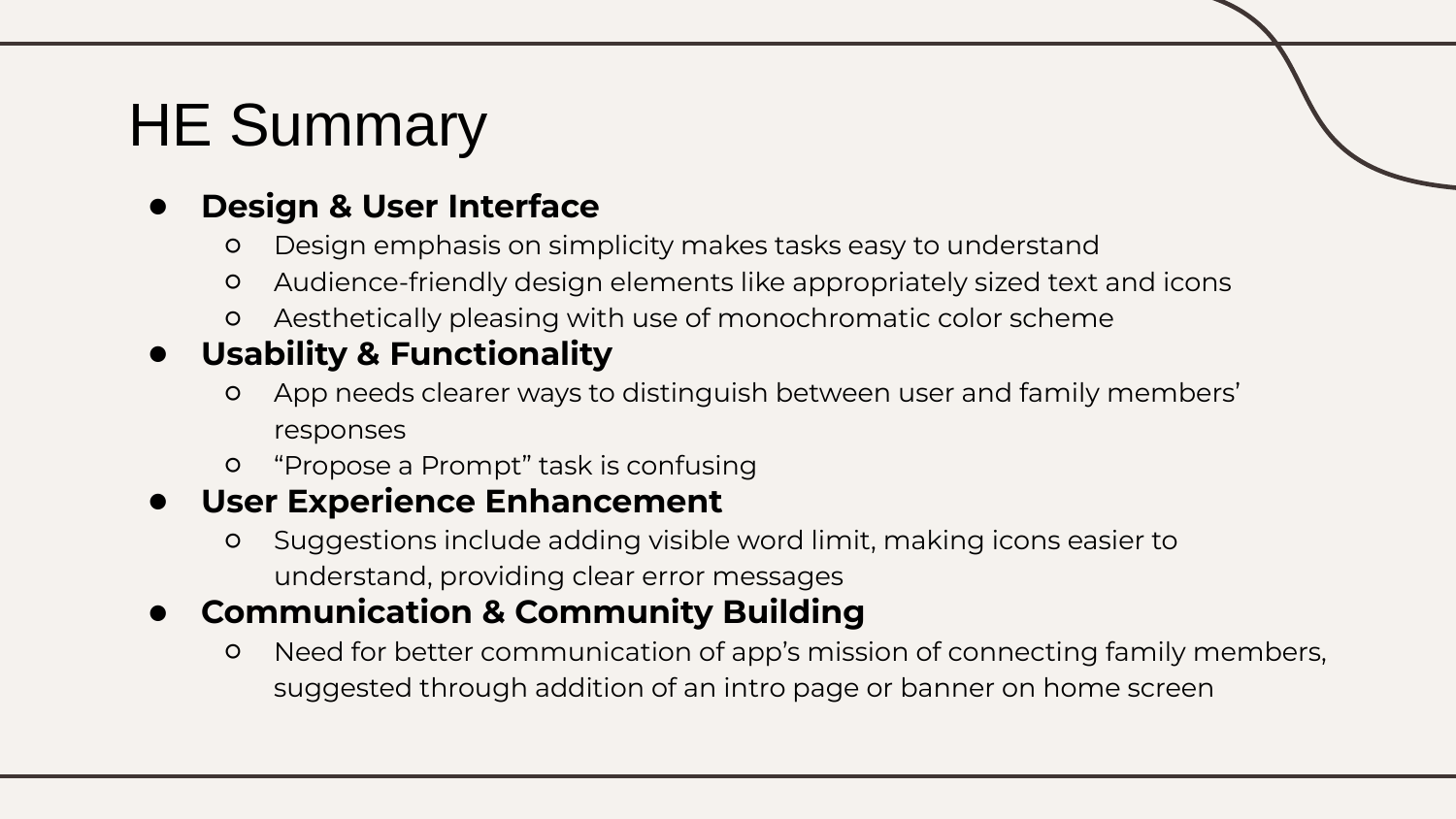

# HE Summary
Design & User Interface
Design emphasis on simplicity makes tasks easy to understand
Audience-friendly design elements like appropriately sized text and icons
Aesthetically pleasing with use of monochromatic color scheme
Usability & Functionality
App needs clearer ways to distinguish between user and family members’ responses
“Propose a Prompt” task is confusing
User Experience Enhancement
Suggestions include adding visible word limit, making icons easier to understand, providing clear error messages
Communication & Community Building
Need for better communication of app’s mission of connecting family members, suggested through addition of an intro page or banner on home screen